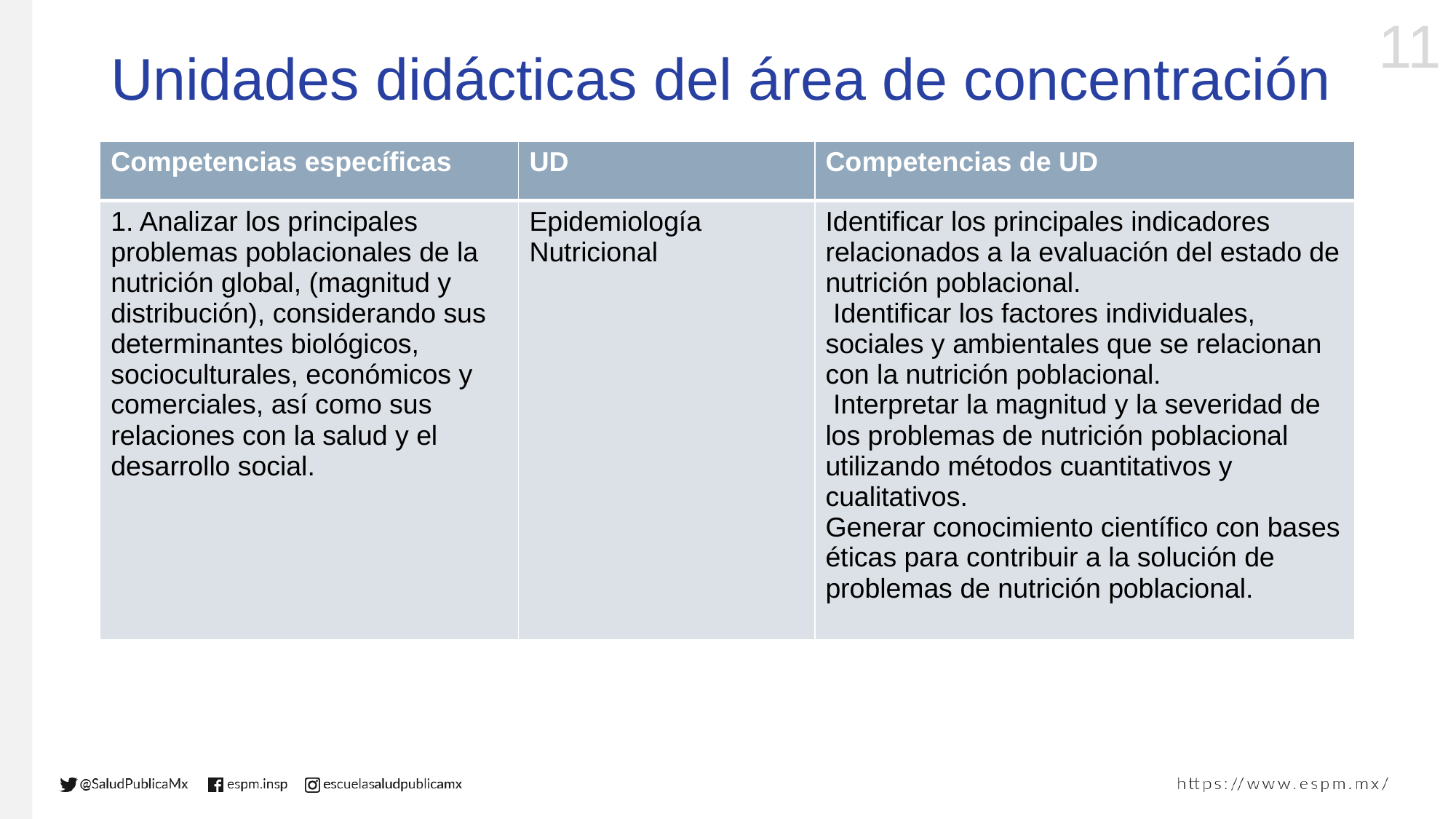

# Unidades didácticas del área de concentración
| Competencias específicas | UD | Competencias de UD |
| --- | --- | --- |
| 1. Analizar los principales problemas poblacionales de la nutrición global, (magnitud y distribución), considerando sus determinantes biológicos, socioculturales, económicos y comerciales, así como sus relaciones con la salud y el desarrollo social. | Epidemiología Nutricional | Identificar los principales indicadores relacionados a la evaluación del estado de nutrición poblacional. Identificar los factores individuales, sociales y ambientales que se relacionan con la nutrición poblacional. Interpretar la magnitud y la severidad de los problemas de nutrición poblacional utilizando métodos cuantitativos y cualitativos. Generar conocimiento científico con bases éticas para contribuir a la solución de problemas de nutrición poblacional. |